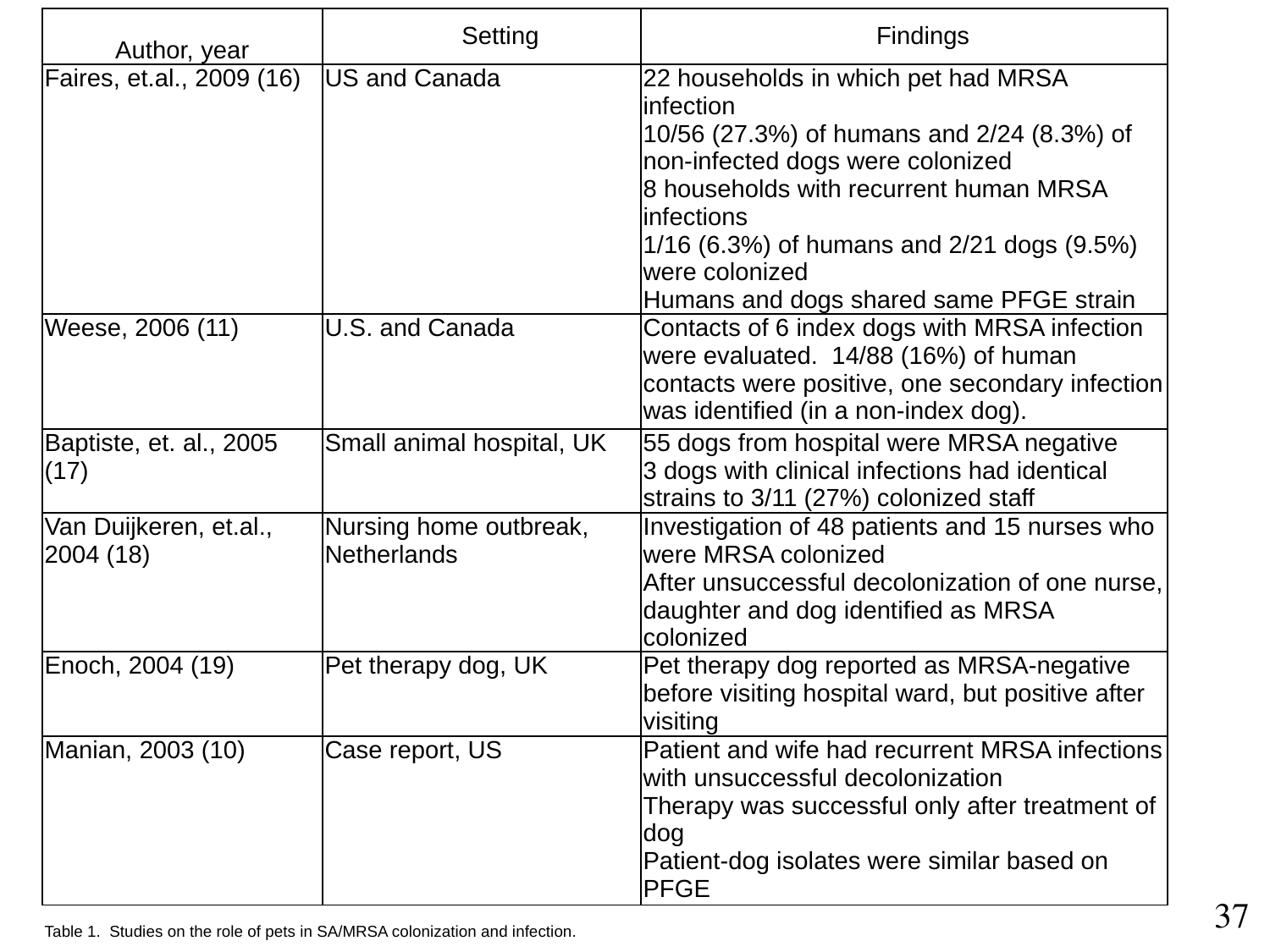

| Author, year | Setting | Findings |
| --- | --- | --- |
| Faires, et.al., 2009 (16) | US and Canada | 22 households in which pet had MRSA infection 10/56 (27.3%) of humans and 2/24 (8.3%) of non-infected dogs were colonized 8 households with recurrent human MRSA infections 1/16 (6.3%) of humans and 2/21 dogs (9.5%) were colonized Humans and dogs shared same PFGE strain |
| Weese, 2006 (11) | U.S. and Canada | Contacts of 6 index dogs with MRSA infection were evaluated. 14/88 (16%) of human contacts were positive, one secondary infection was identified (in a non-index dog). |
| Baptiste, et. al., 2005 (17) | Small animal hospital, UK | 55 dogs from hospital were MRSA negative 3 dogs with clinical infections had identical strains to 3/11 (27%) colonized staff |
| Van Duijkeren, et.al., 2004 (18) | Nursing home outbreak, Netherlands | Investigation of 48 patients and 15 nurses who were MRSA colonized After unsuccessful decolonization of one nurse, daughter and dog identified as MRSA colonized |
| Enoch, 2004 (19) | Pet therapy dog, UK | Pet therapy dog reported as MRSA-negative before visiting hospital ward, but positive after visiting |
| Manian, 2003 (10) | Case report, US | Patient and wife had recurrent MRSA infections with unsuccessful decolonization Therapy was successful only after treatment of dog Patient-dog isolates were similar based on PFGE |
| Table 1. Studies on the role of pets in SA/MRSA colonization and infection. |  |  |
37